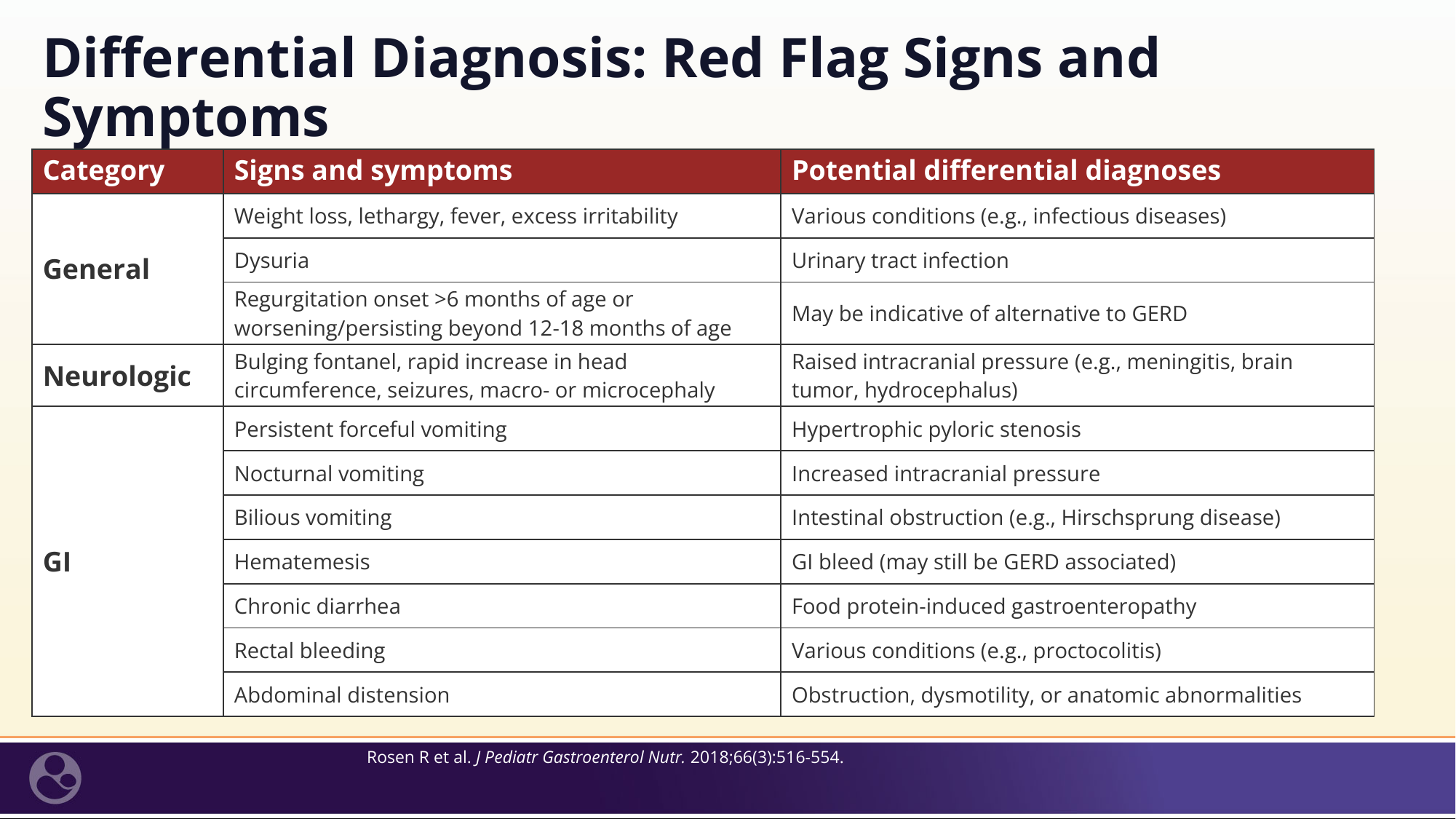

# Differential Diagnosis: Red Flag Signs and Symptoms
| Category | Signs and symptoms | Potential differential diagnoses |
| --- | --- | --- |
| General | Weight loss, lethargy, fever, excess irritability | Various conditions (e.g., infectious diseases) |
|  | Dysuria | Urinary tract infection |
|  | Regurgitation onset >6 months of age or worsening/persisting beyond 12-18 months of age | May be indicative of alternative to GERD |
| Neurologic | Bulging fontanel, rapid increase in head circumference, seizures, macro- or microcephaly | Raised intracranial pressure (e.g., meningitis, brain tumor, hydrocephalus) |
| GI | Persistent forceful vomiting | Hypertrophic pyloric stenosis |
|  | Nocturnal vomiting | Increased intracranial pressure |
|  | Bilious vomiting | Intestinal obstruction (e.g., Hirschsprung disease) |
|  | Hematemesis | GI bleed (may still be GERD associated) |
|  | Chronic diarrhea | Food protein-induced gastroenteropathy |
|  | Rectal bleeding | Various conditions (e.g., proctocolitis) |
|  | Abdominal distension | Obstruction, dysmotility, or anatomic abnormalities |
Rosen R et al. J Pediatr Gastroenterol Nutr. 2018;66(3):516-554.